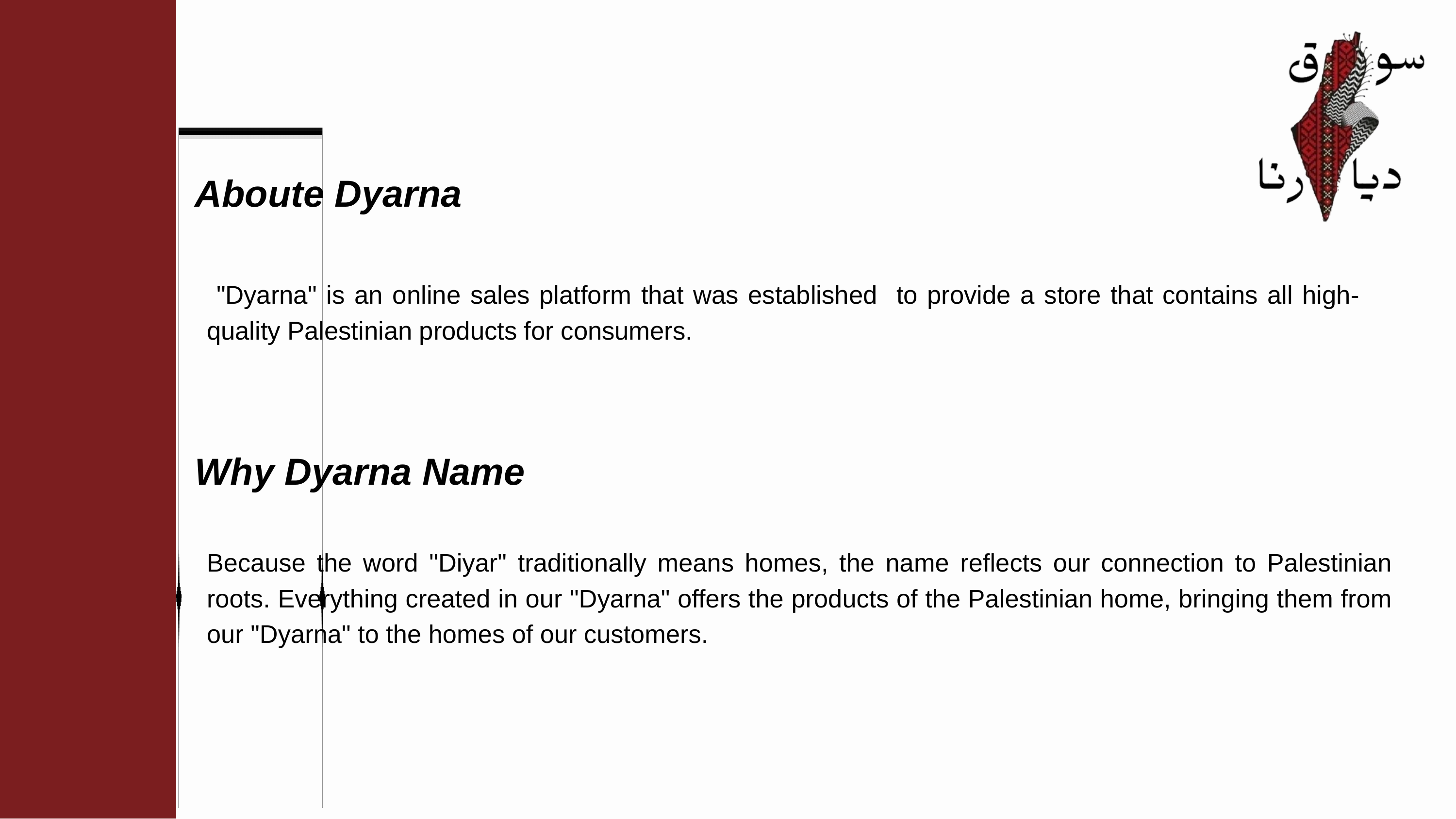

Aboute Dyarna
 "Dyarna" is an online sales platform that was established  to provide a store that contains all high-quality Palestinian products for consumers.

Why Dyarna Name
Because the word "Diyar" traditionally means homes, the name reflects our connection to Palestinian roots. Everything created in our "Dyarna" offers the products of the Palestinian home, bringing them from our "Dyarna" to the homes of our customers.